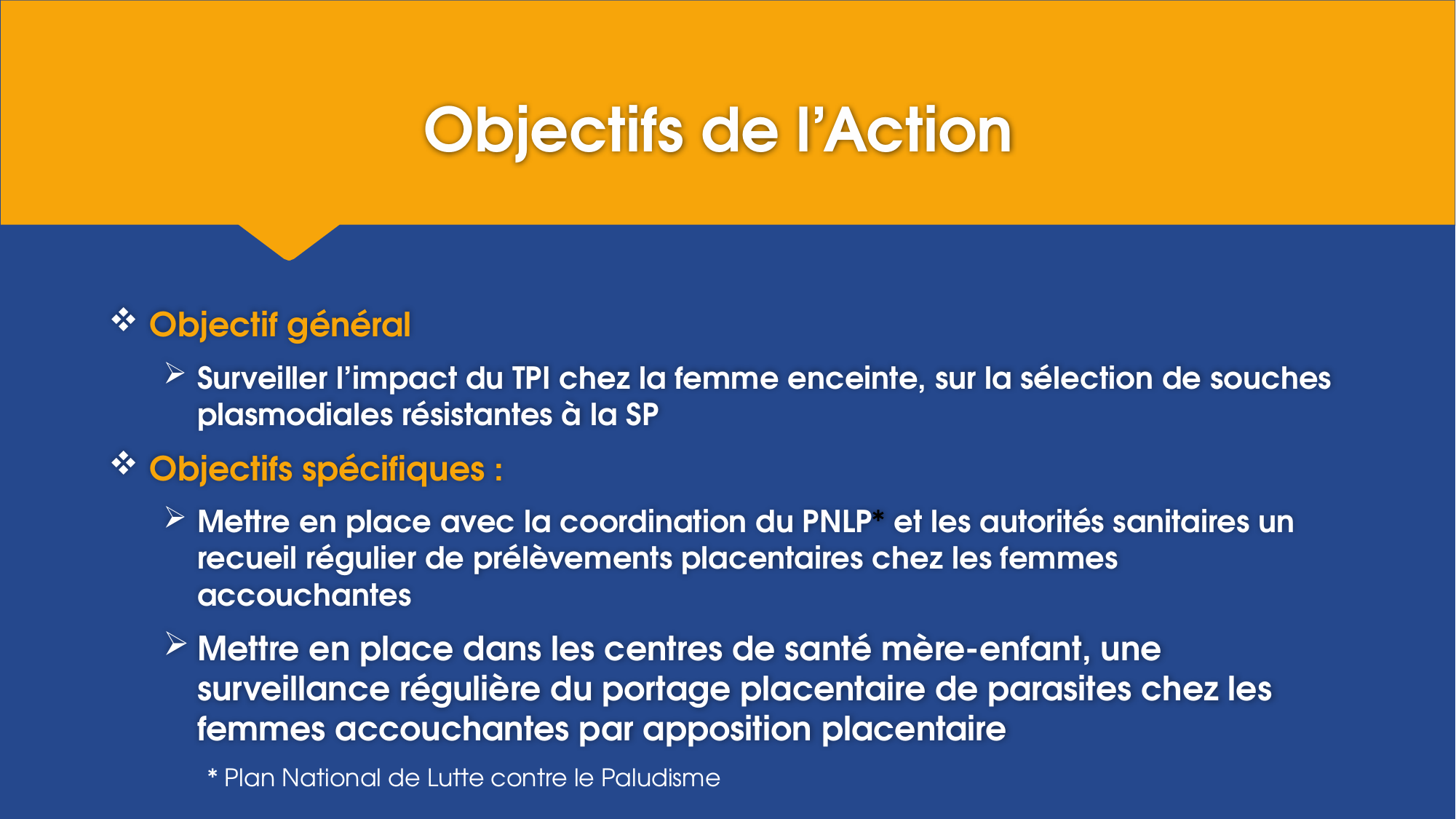

# Objectifs de l’Action
Objectif général
Surveiller l’impact du TPI chez la femme enceinte, sur la sélection de souches plasmodiales résistantes à la SP
Objectifs spécifiques :
Mettre en place avec la coordination du PNLP* et les autorités sanitaires un recueil régulier de prélèvements placentaires chez les femmes accouchantes
Mettre en place dans les centres de santé mère-enfant, une surveillance régulière du portage placentaire de parasites chez les femmes accouchantes par apposition placentaire

* Plan National de Lutte contre le Paludisme